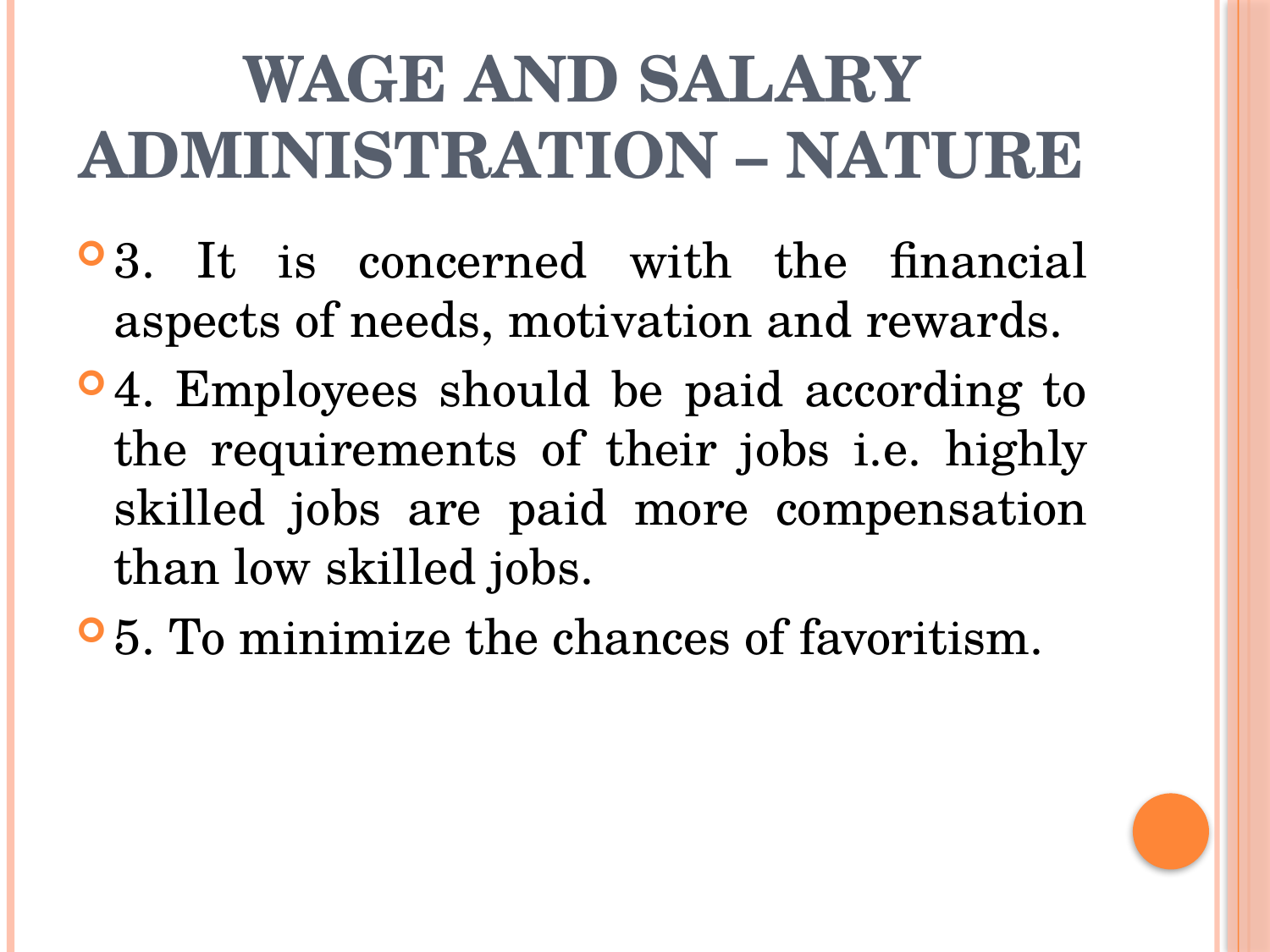

# Wage and Salary Administration – Nature
3. It is concerned with the financial aspects of needs, motivation and rewards.
4. Employees should be paid according to the requirements of their jobs i.e. highly skilled jobs are paid more compensation than low skilled jobs.
5. To minimize the chances of favoritism.